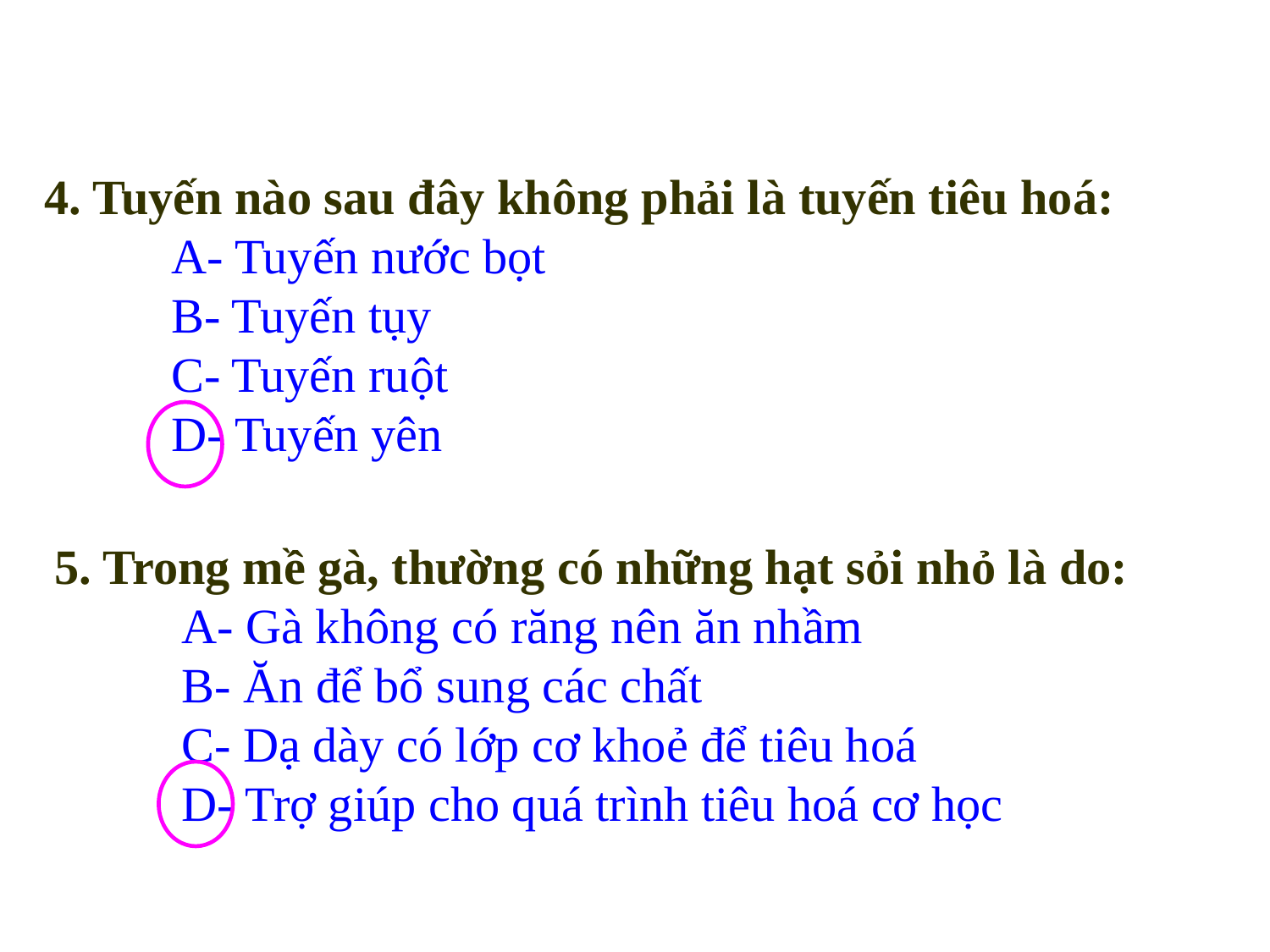

4. Tuyến nào sau đây không phải là tuyến tiêu hoá:
	A- Tuyến nước bọt
	B- Tuyến tụy
	C- Tuyến ruột
	D- Tuyến yên

5. Trong mề gà, thường có những hạt sỏi nhỏ là do:
	A- Gà không có răng nên ăn nhầm
	B- Ăn để bổ sung các chất
	C- Dạ dày có lớp cơ khoẻ để tiêu hoá
	D- Trợ giúp cho quá trình tiêu hoá cơ học